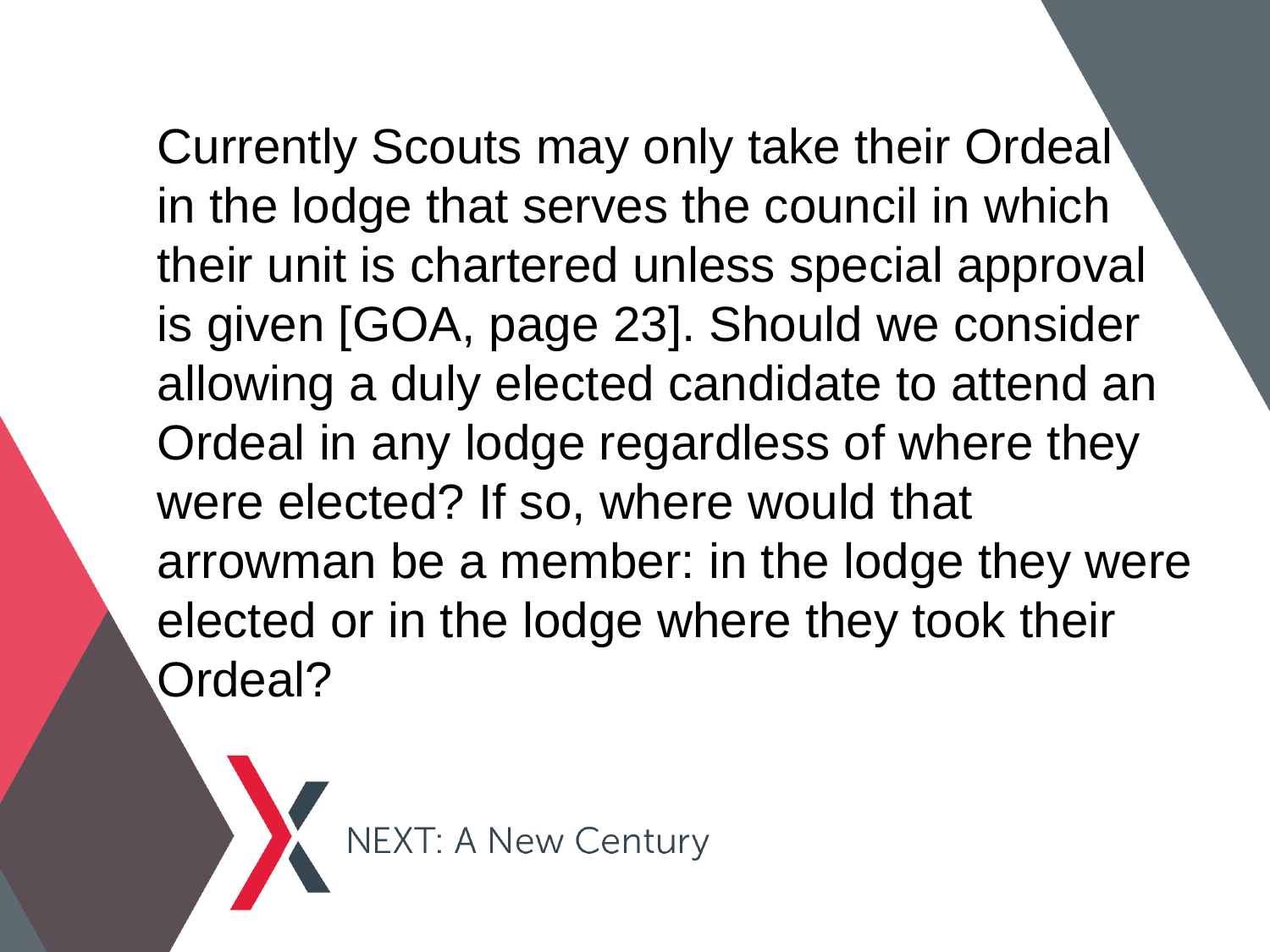

Currently Scouts may only take their Ordeal
in the lodge that serves the council in which their unit is chartered unless special approval is given [GOA, page 23]. Should we consider allowing a duly elected candidate to attend an Ordeal in any lodge regardless of where they were elected? If so, where would that arrowman be a member: in the lodge they were elected or in the lodge where they took their Ordeal?